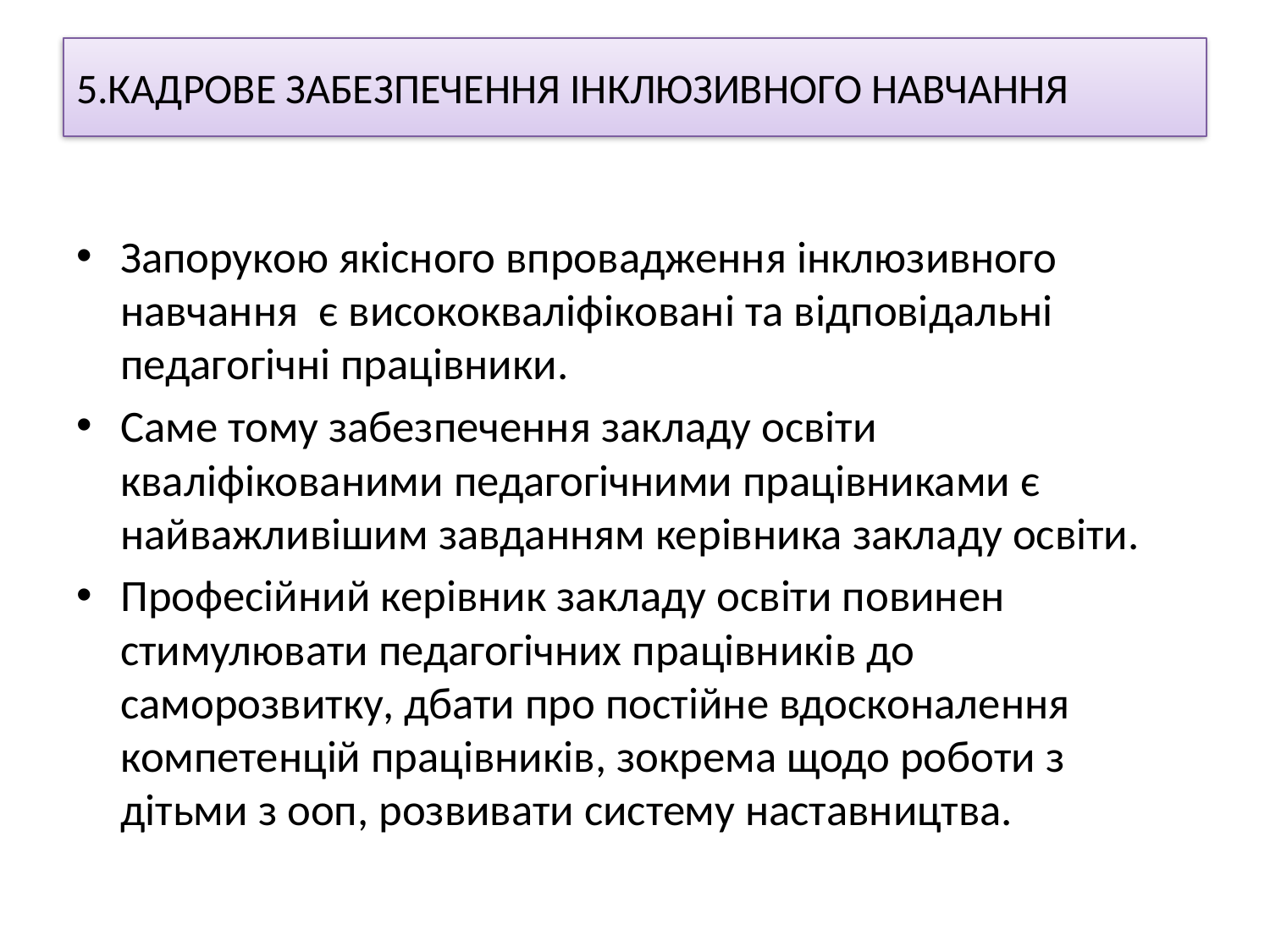

# 5.КАДРОВЕ ЗАБЕЗПЕЧЕННЯ ІНКЛЮЗИВНОГО НАВЧАННЯ
Запорукою якісного впровадження інклюзивного навчання  є висококваліфіковані та відповідальні педагогічні працівники.
Саме тому забезпечення закладу освіти кваліфікованими педагогічними працівниками є найважливішим завданням керівника закладу освіти.
Професійний керівник закладу освіти повинен стимулювати педагогічних працівників до саморозвитку, дбати про постійне вдосконалення компетенцій працівників, зокрема щодо роботи з дітьми з ооп, розвивати систему наставництва.